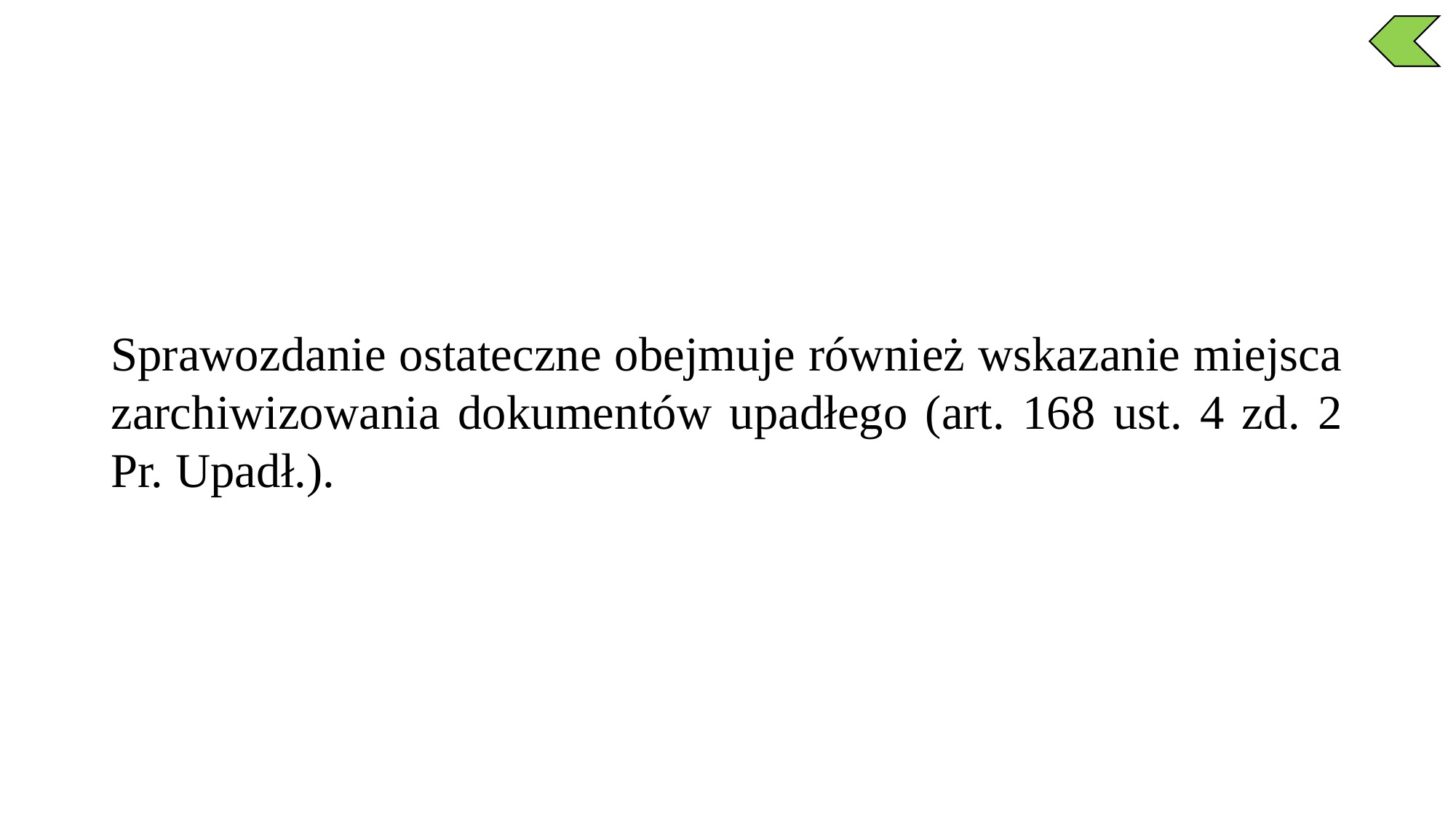

Sprawozdanie ostateczne obejmuje również wskazanie miejsca zarchiwizowania dokumentów upadłego (art. 168 ust. 4 zd. 2 Pr. Upadł.).